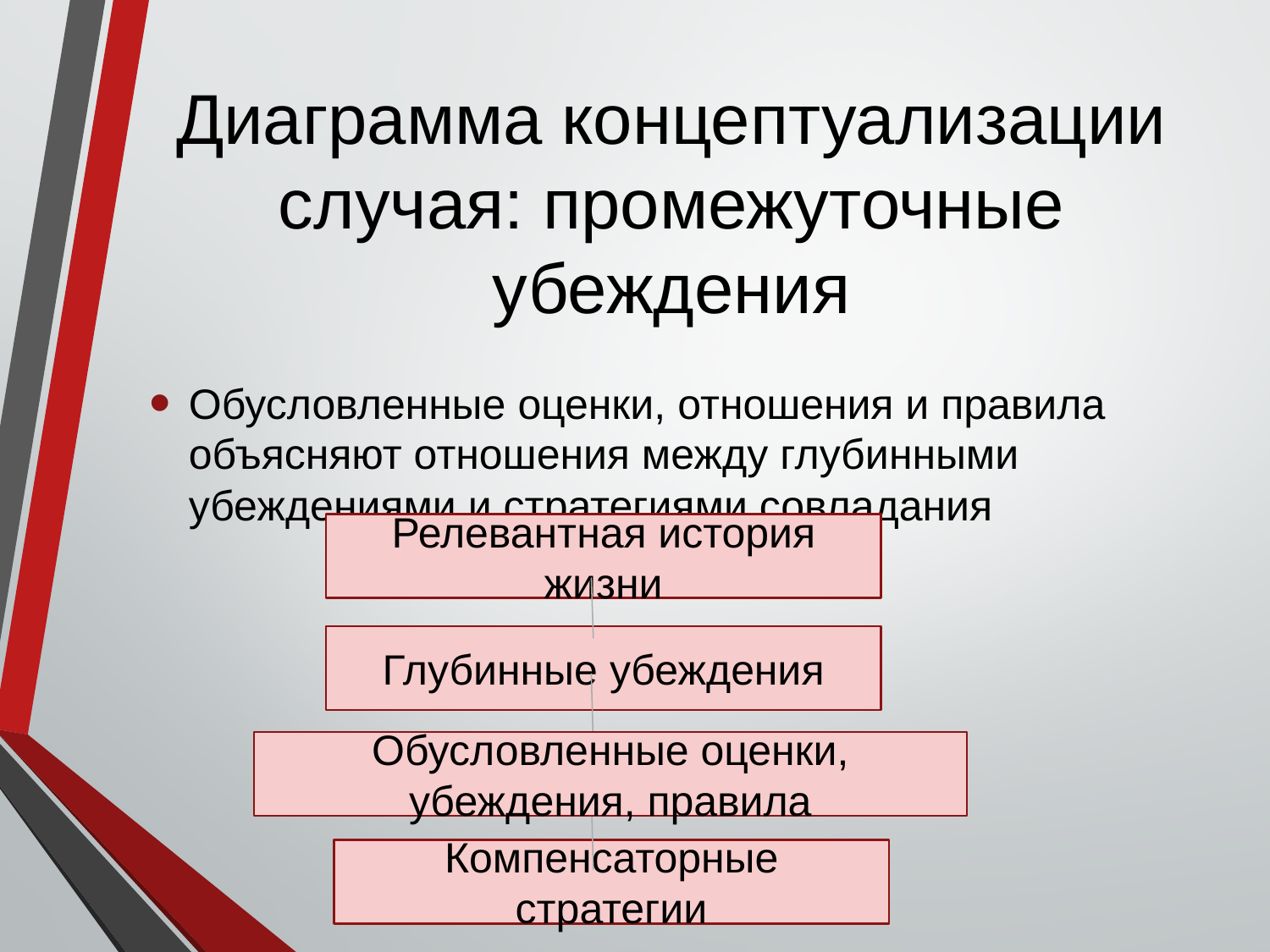

# Диаграмма концептуализации случая: промежуточные убеждения
Обусловленные оценки, отношения и правила объясняют отношения между глубинными убеждениями и стратегиями совладания

Релевантная история жизни
Глубинные убеждения
Обусловленные оценки, убеждения, правила
Компенсаторные стратегии